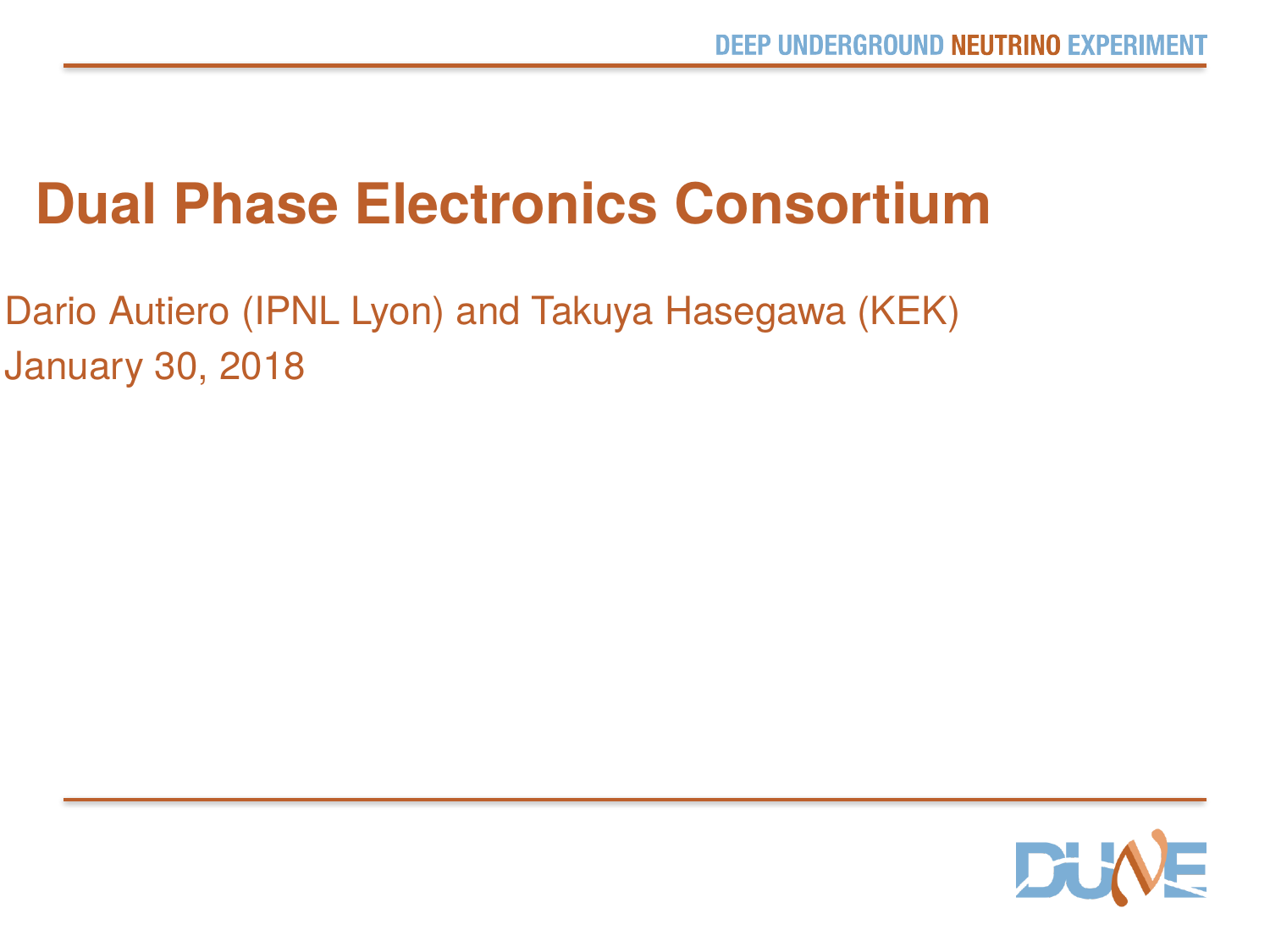

# Dual Phase Electronics Consortium
Dario Autiero (IPNL Lyon) and Takuya Hasegawa (KEK)
January 30, 2018